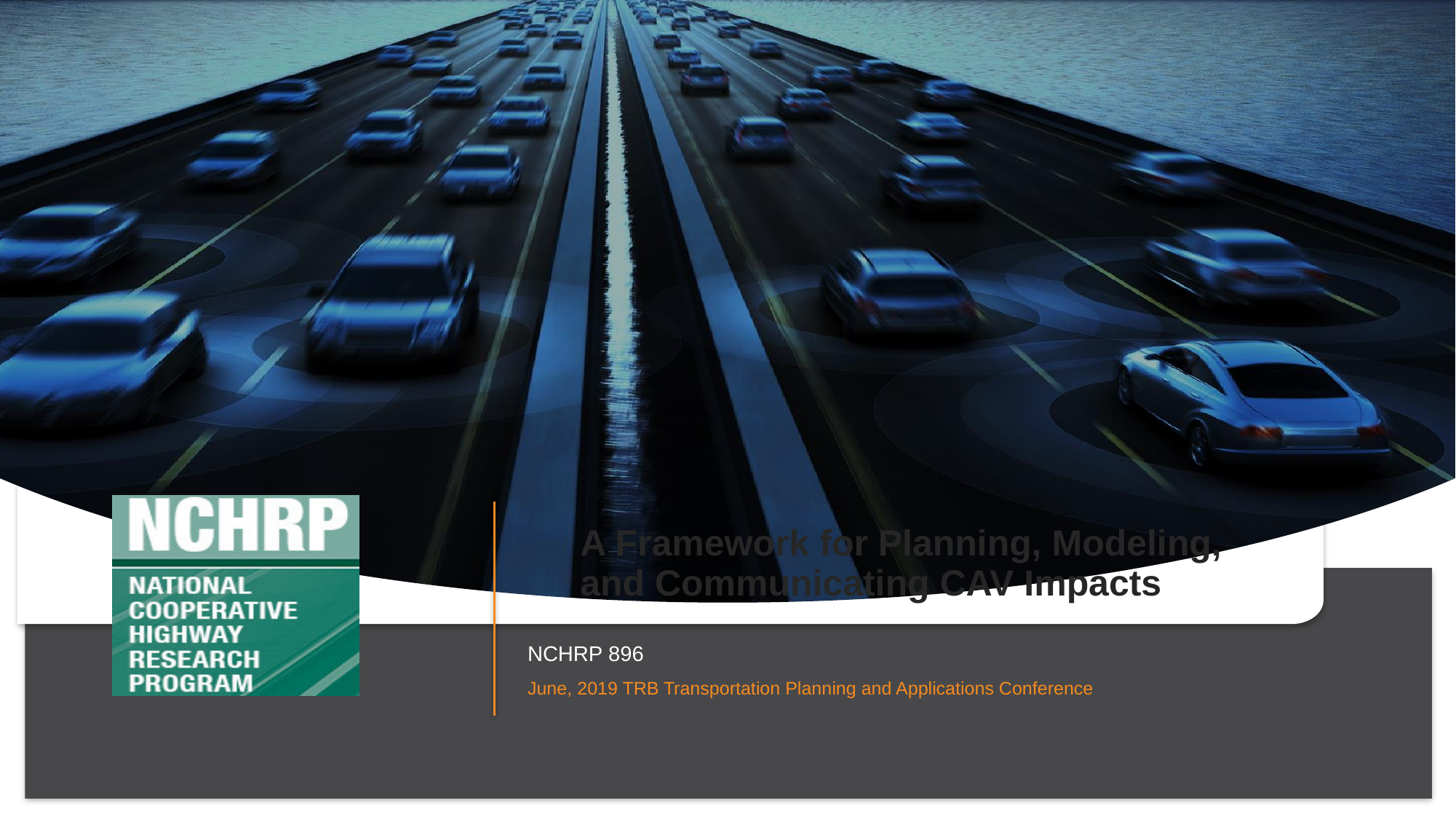

A Framework for Planning, Modeling, and Communicating CAV Impacts
NCHRP 896
June, 2019 TRB Transportation Planning and Applications Conference